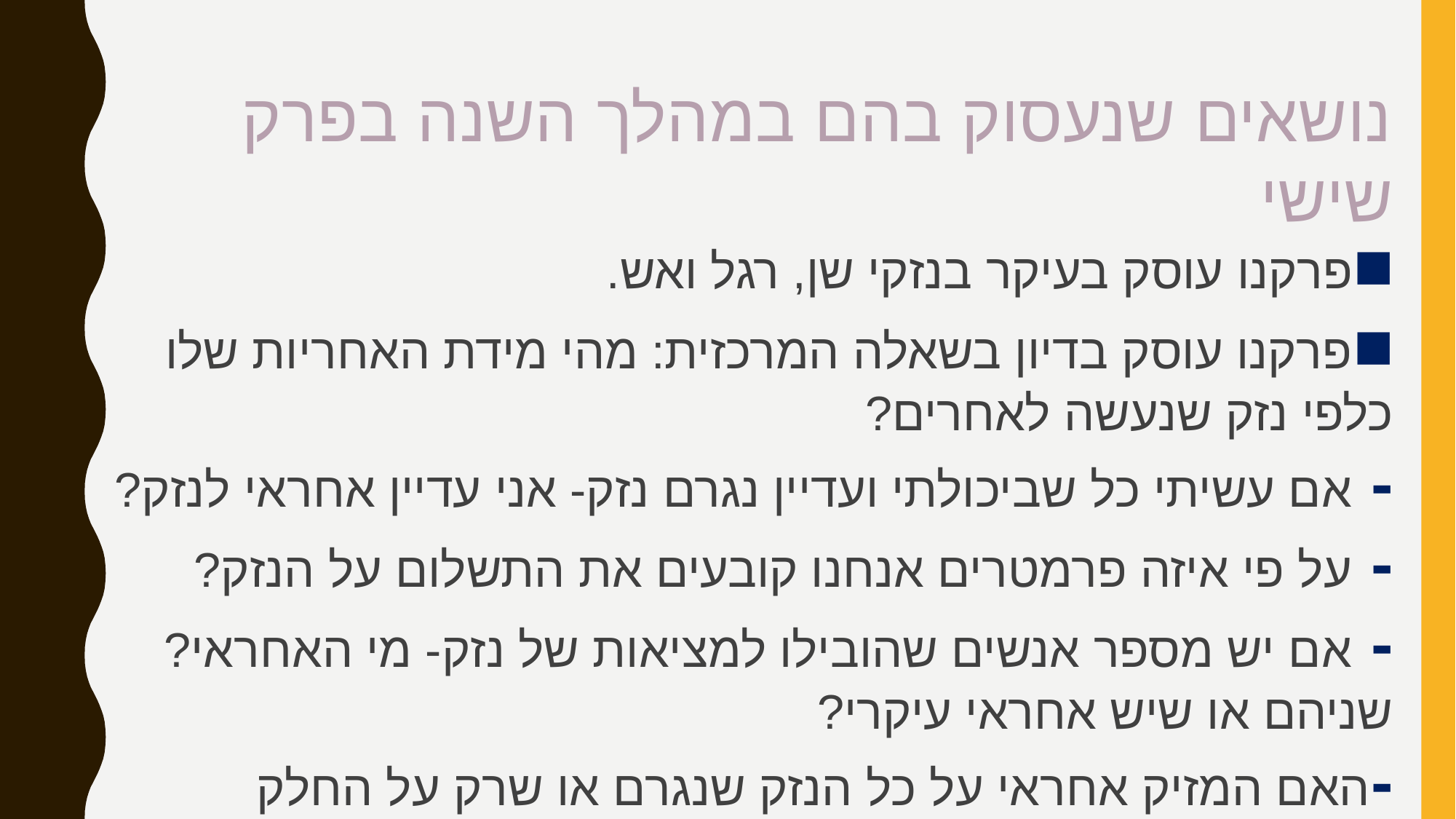

# נושאים שנעסוק בהם במהלך השנה בפרק שישי
■פרקנו עוסק בעיקר בנזקי שן, רגל ואש.
■פרקנו עוסק בדיון בשאלה המרכזית: מהי מידת האחריות שלו כלפי נזק שנעשה לאחרים?
- אם עשיתי כל שביכולתי ועדיין נגרם נזק- אני עדיין אחראי לנזק?
- על פי איזה פרמטרים אנחנו קובעים את התשלום על הנזק?
- אם יש מספר אנשים שהובילו למציאות של נזק- מי האחראי? שניהם או שיש אחראי עיקרי?
-האם המזיק אחראי על כל הנזק שנגרם או שרק על החלק המרכזי?